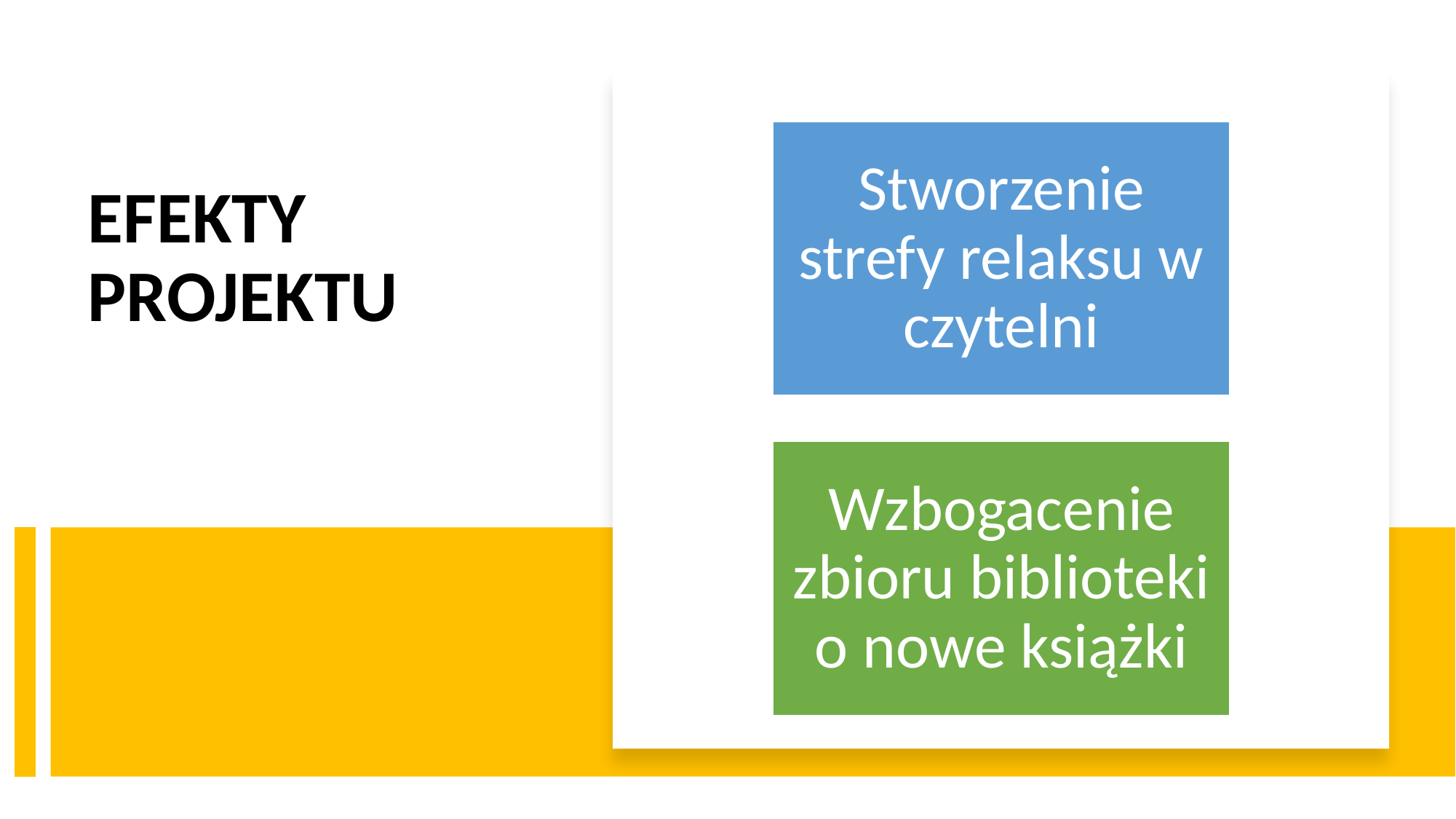

Stworzenie strefy relaksu w czytelni
Wzbogacenie zbioru biblioteki o nowe książki
# EFEKTY PROJEKTU